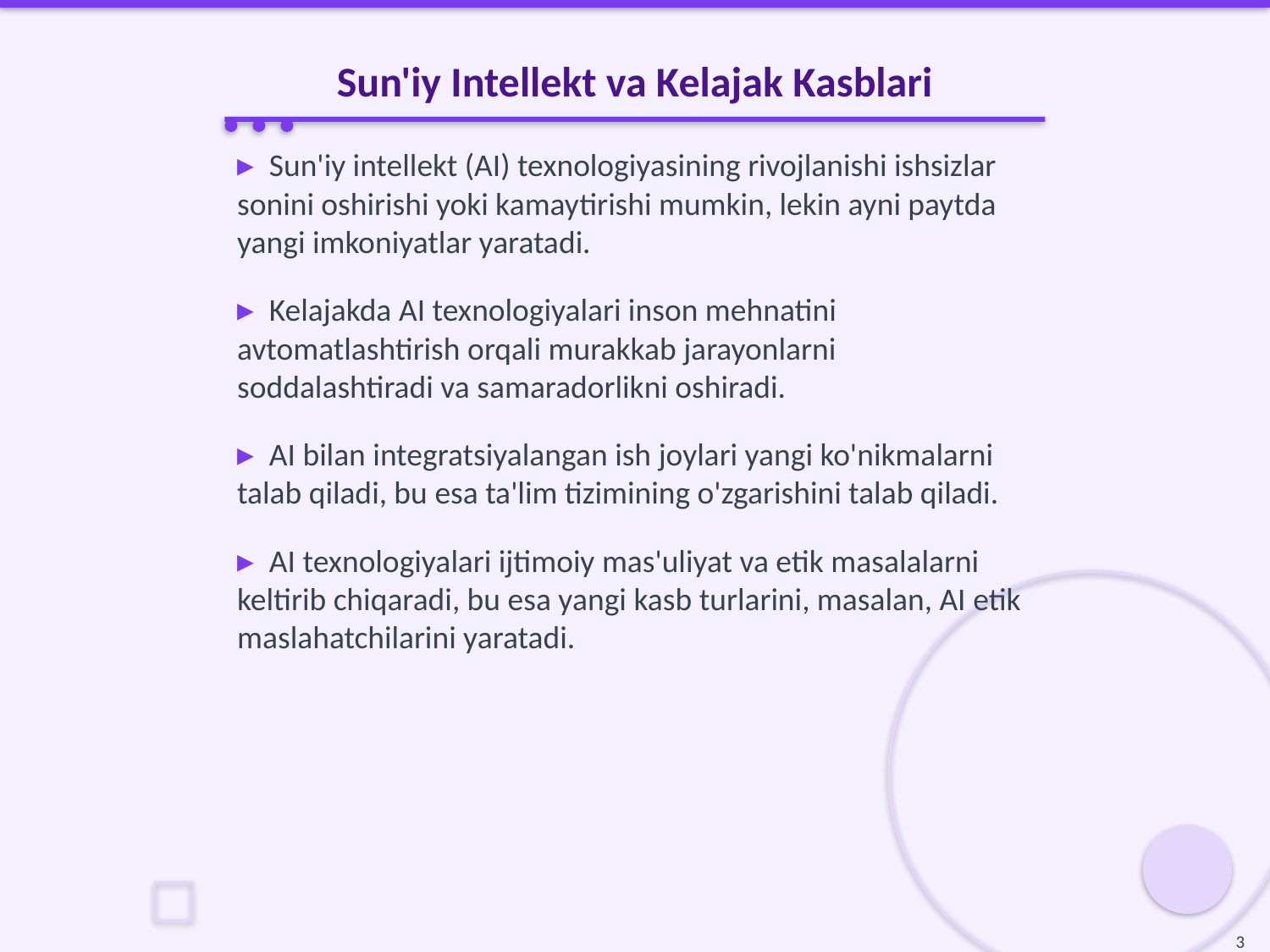

Sun'iy Intellekt va Kelajak Kasblari

▸  Sun'iy intellekt (AI) texnologiyasining rivojlanishi ishsizlar sonini oshirishi yoki kamaytirishi mumkin, lekin ayni paytda yangi imkoniyatlar yaratadi.
▸  Kelajakda AI texnologiyalari inson mehnatini avtomatlashtirish orqali murakkab jarayonlarni soddalashtiradi va samaradorlikni oshiradi.
▸  AI bilan integratsiyalangan ish joylari yangi ko'nikmalarni talab qiladi, bu esa ta'lim tizimining o'zgarishini talab qiladi.
▸  AI texnologiyalari ijtimoiy mas'uliyat va etik masalalarni keltirib chiqaradi, bu esa yangi kasb turlarini, masalan, AI etik maslahatchilarini yaratadi.

3